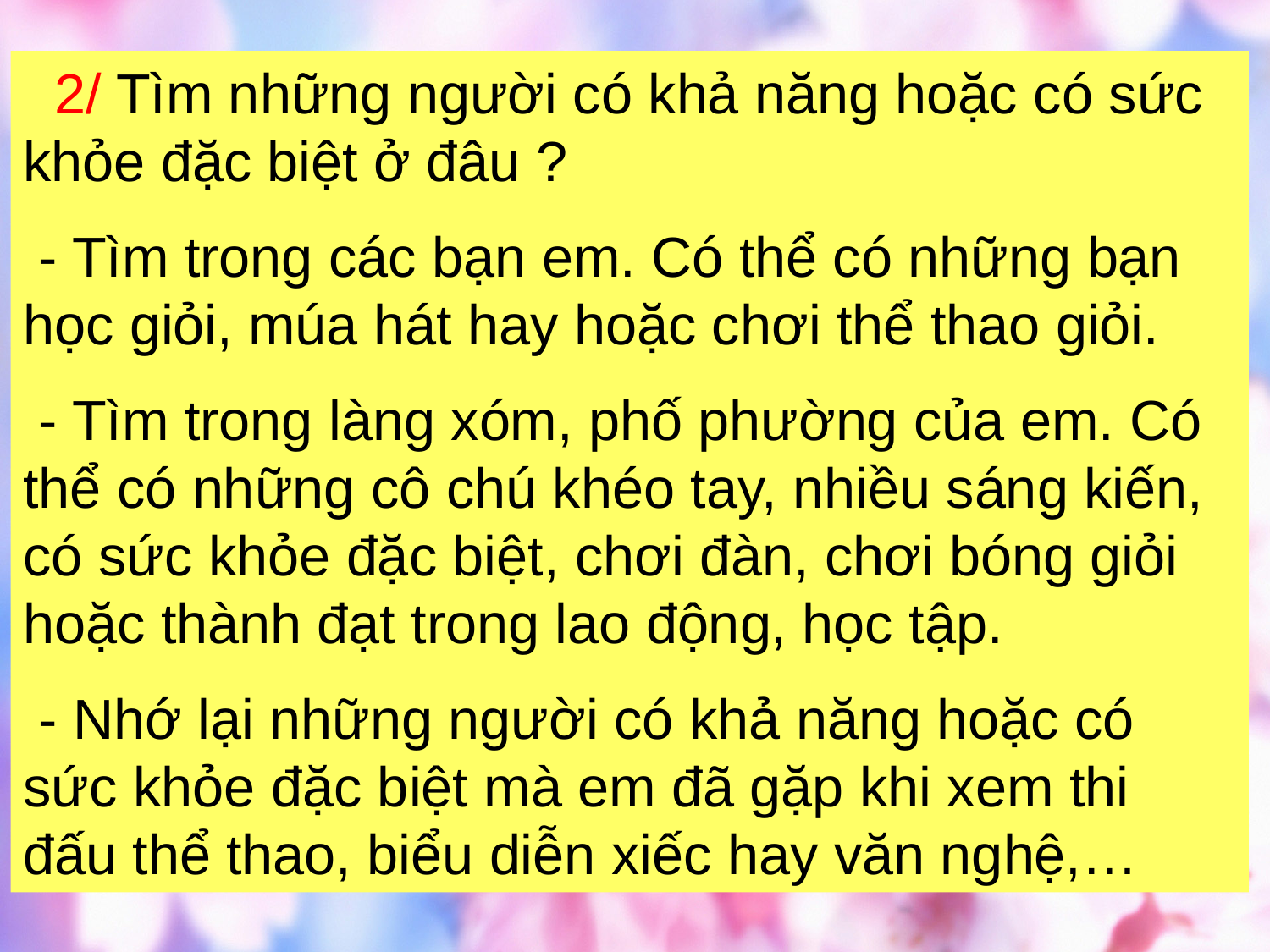

2/ Tìm những người có khả năng hoặc có sức khỏe đặc biệt ở đâu ?
 - Tìm trong các bạn em. Có thể có những bạn học giỏi, múa hát hay hoặc chơi thể thao giỏi.
 - Tìm trong làng xóm, phố phường của em. Có thể có những cô chú khéo tay, nhiều sáng kiến, có sức khỏe đặc biệt, chơi đàn, chơi bóng giỏi hoặc thành đạt trong lao động, học tập.
 - Nhớ lại những người có khả năng hoặc có sức khỏe đặc biệt mà em đã gặp khi xem thi đấu thể thao, biểu diễn xiếc hay văn nghệ,…